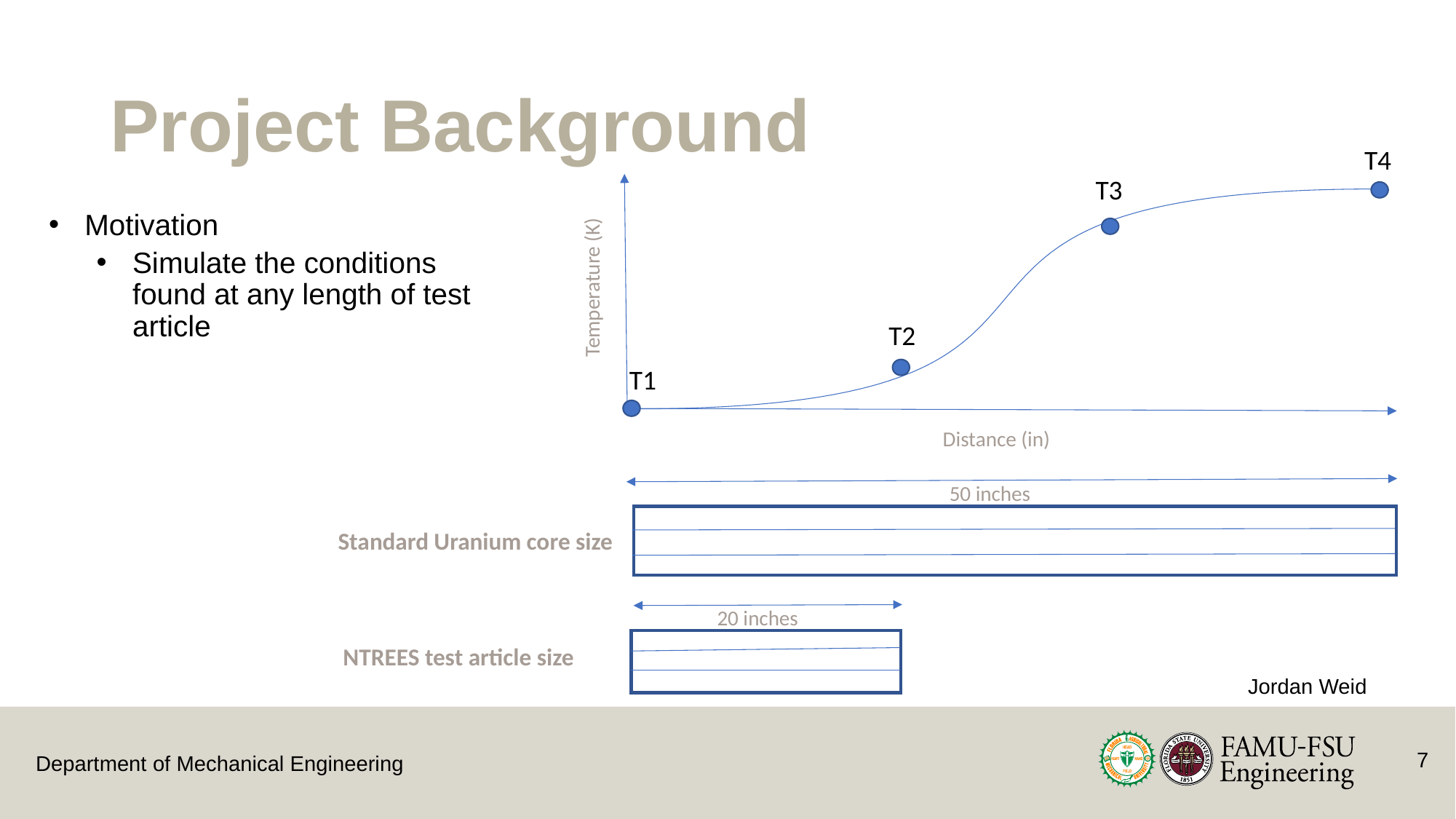

# Project Background
T4
T3

Temperature (K)
Motivation
Simulate the conditions found at any length of test article

T2
T1

Distance (in)
50 inches

Standard Uranium core size
20 inches

NTREES test article size
Jordan Weid
7